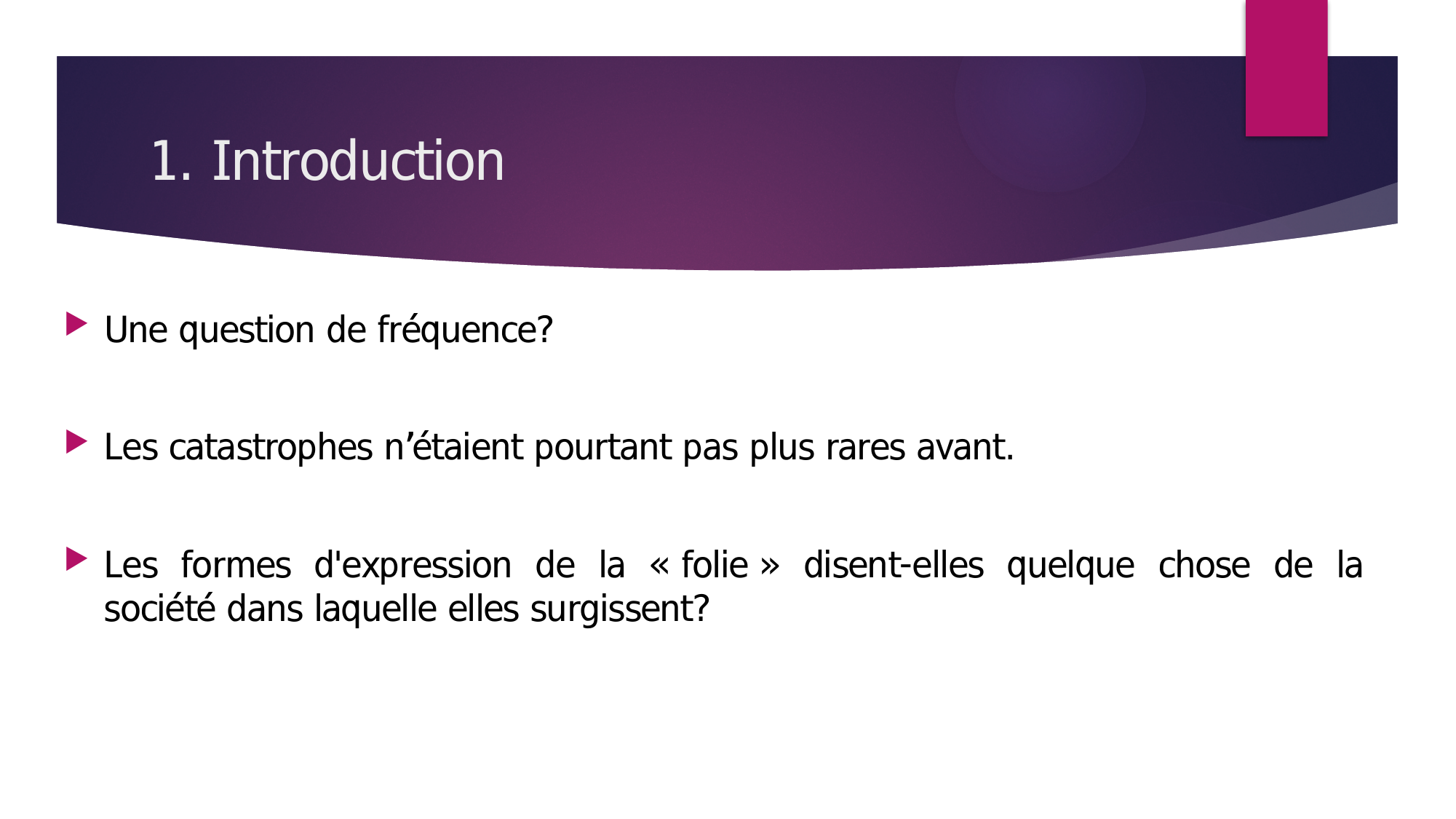

# 1. Introduction
Une question de fréquence?

Les catastrophes n’étaient pourtant pas plus rares avant.

Les formes d'expression de la « folie » disent-elles quelque chose de la société dans laquelle elles surgissent?